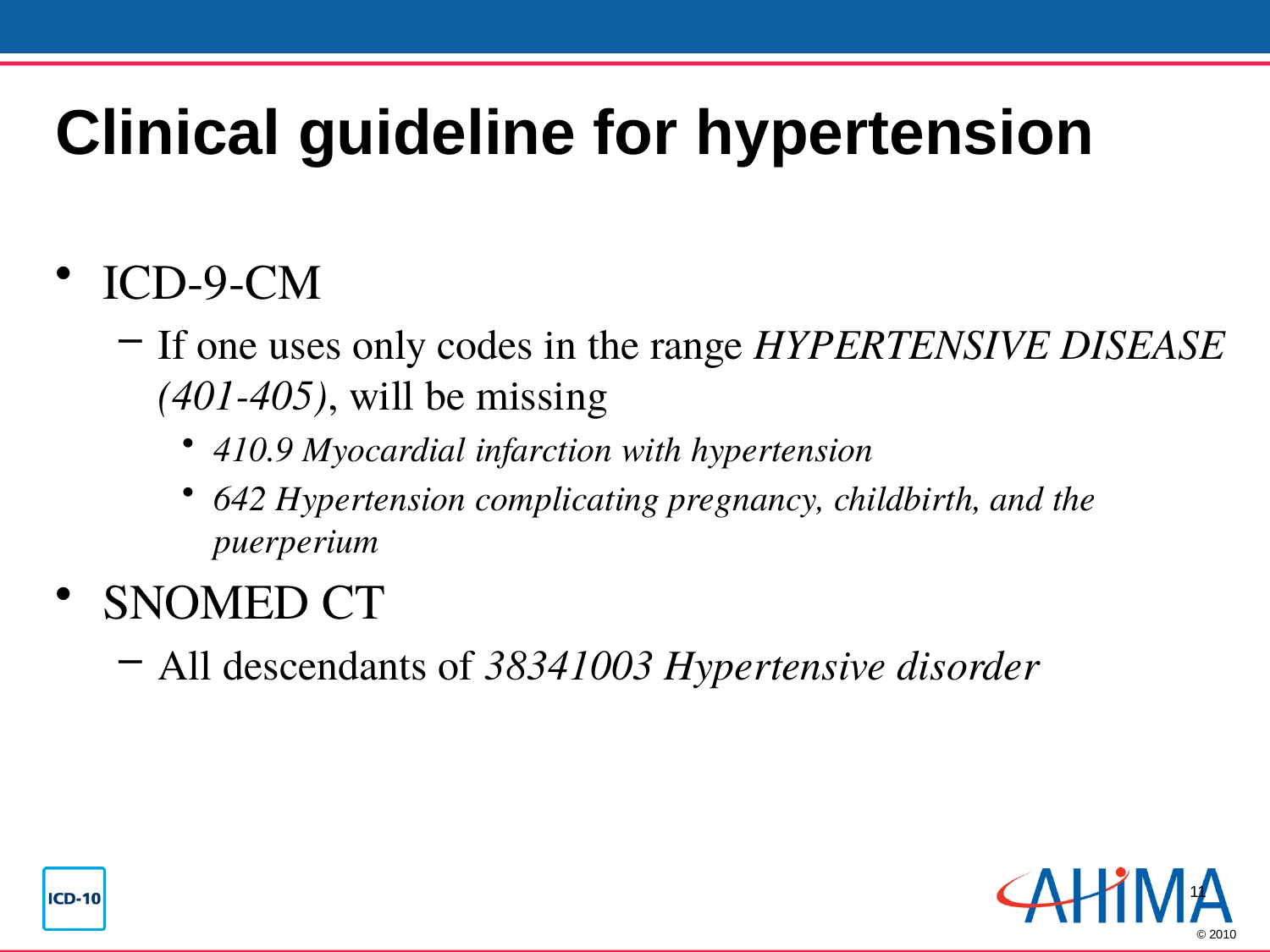

# Clinical guideline for hypertension
ICD-9-CM
If one uses only codes in the range HYPERTENSIVE DISEASE (401-405), will be missing
410.9 Myocardial infarction with hypertension
642 Hypertension complicating pregnancy, childbirth, and the puerperium
SNOMED CT
All descendants of 38341003 Hypertensive disorder

11